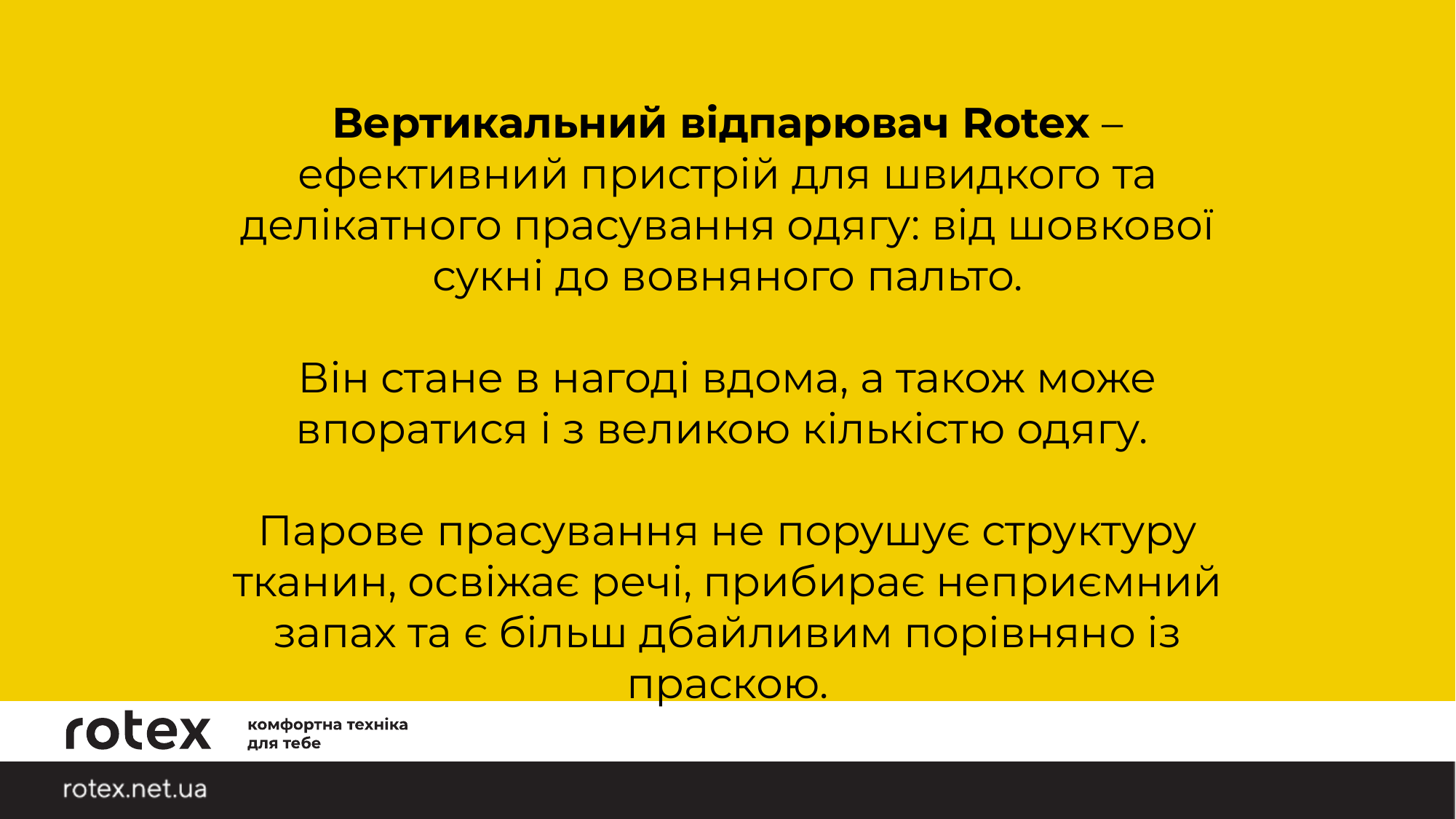

Вертикальний відпарювач Rotex – ефективний пристрій для швидкого та делікатного прасування одягу: від шовкової сукні до вовняного пальто.

Він стане в нагоді вдома, а також може впоратися і з великою кількістю одягу.

Парове прасування не порушує структуру тканин, освіжає речі, прибирає неприємний запах та є більш дбайливим порівняно із праскою.